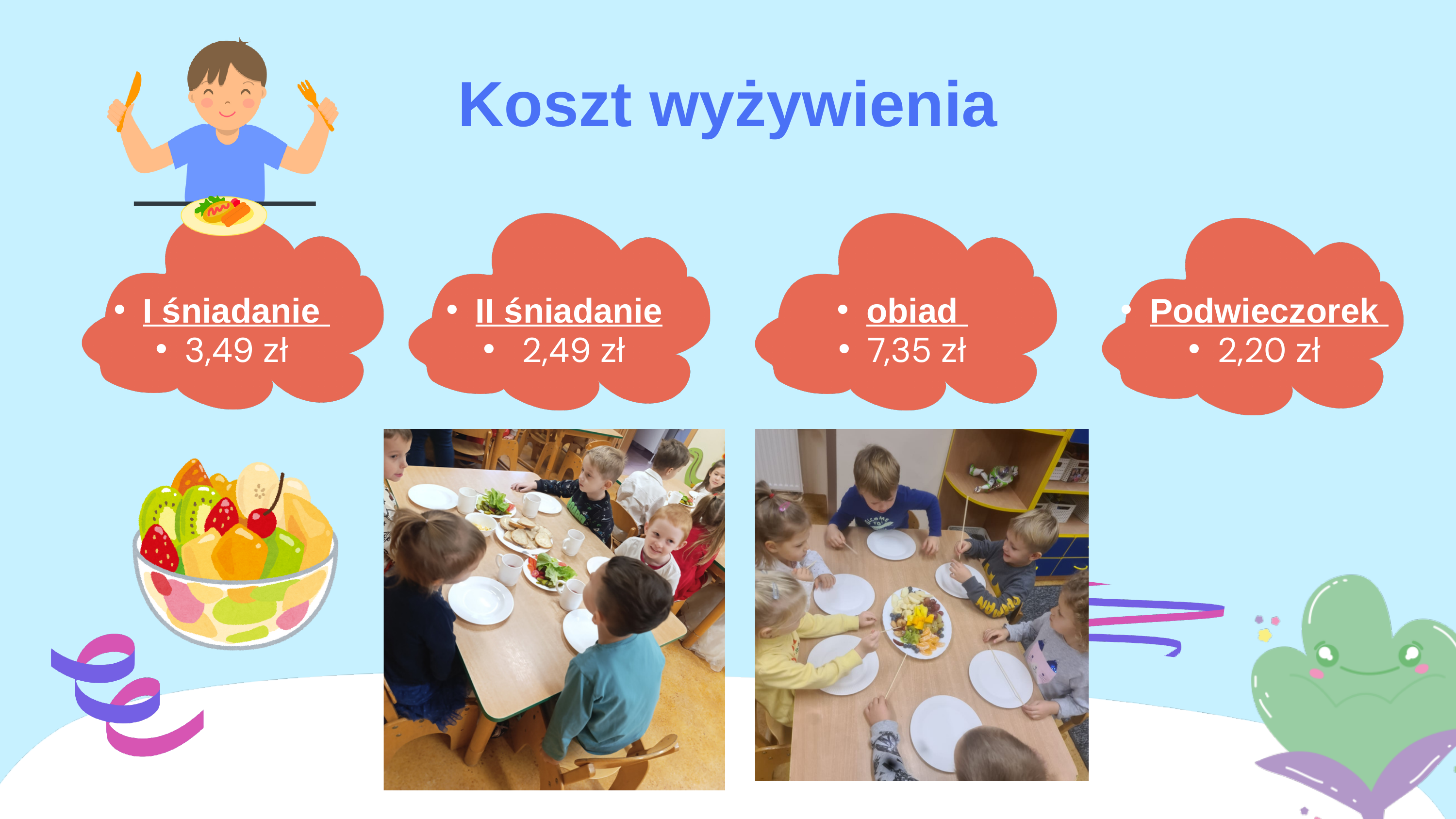

Koszt wyżywienia​

I śniadanie
3,49 zł​

II śniadanie
 2,49 zł​

obiad
7,35 zł​

Podwieczorek
2,20 zł​